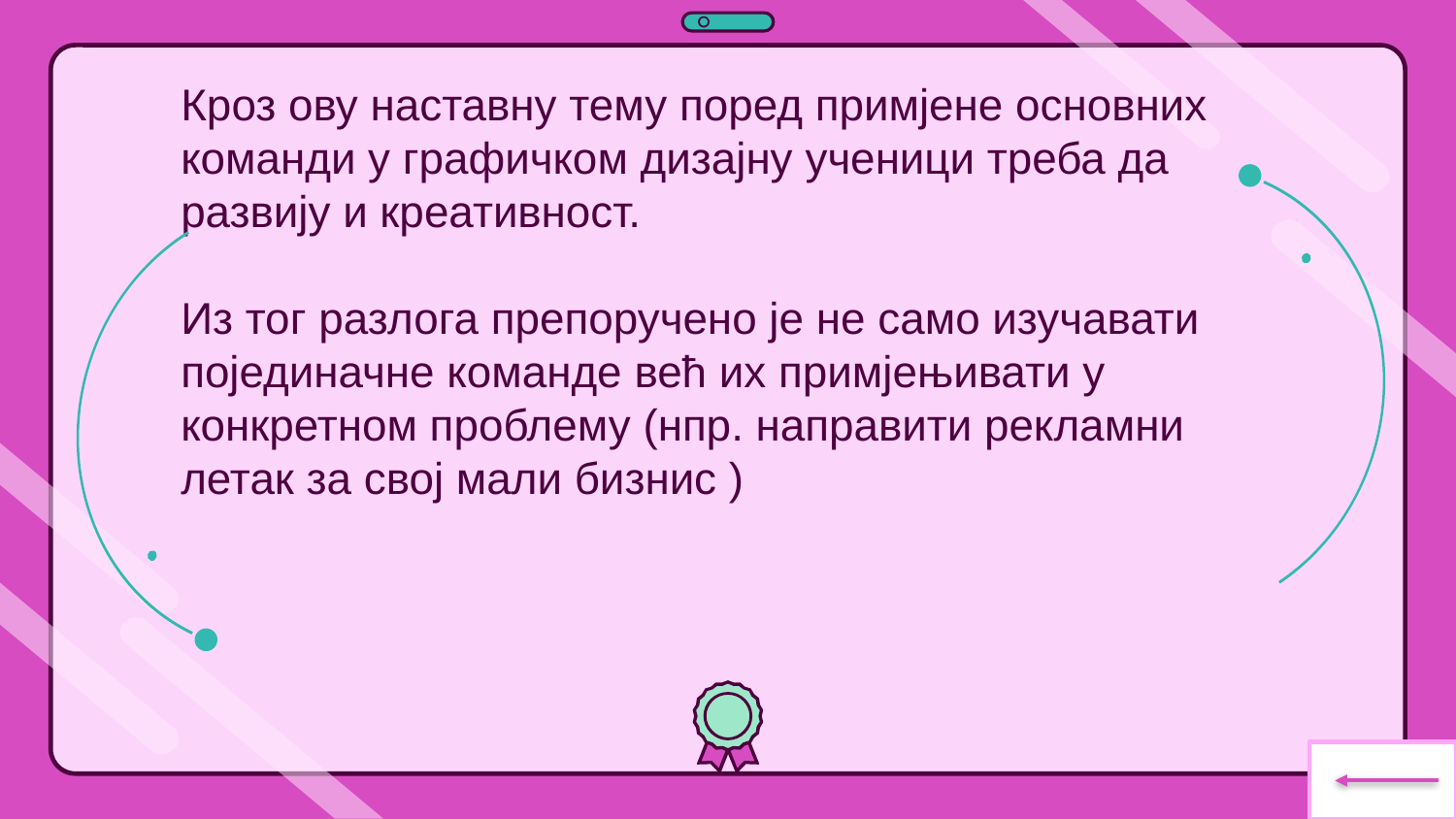

Кроз ову наставну тему поред примјене основних команди у графичком дизајну ученици треба да развију и креативност.

Из тог разлога препоручено је не само изучавати појединачне команде већ их примјењивати у конкретном проблему (нпр. направити рекламни летак за свој мали бизнис )